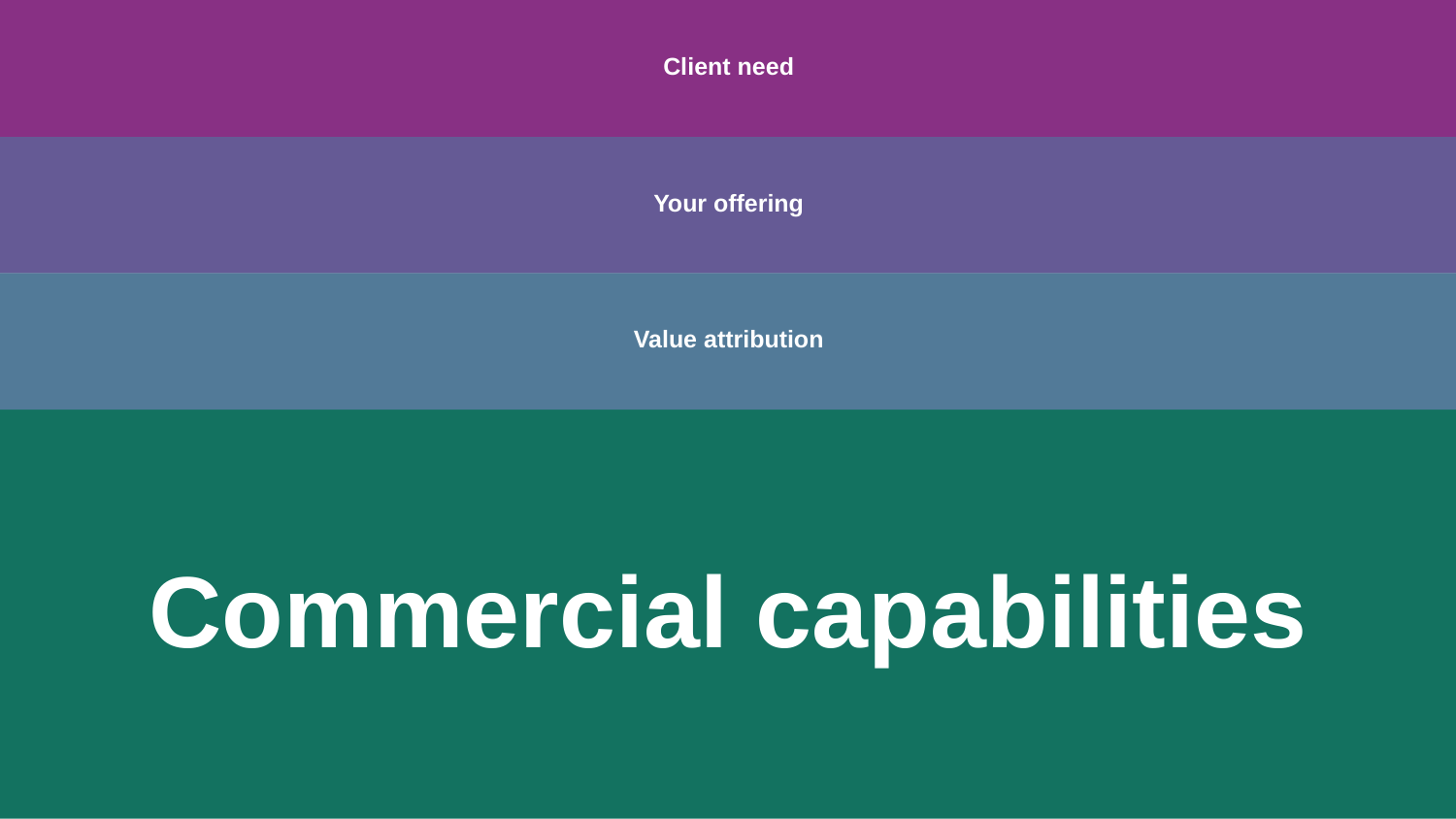

Client need

Your offering

Value attribution

Commercial capabilities